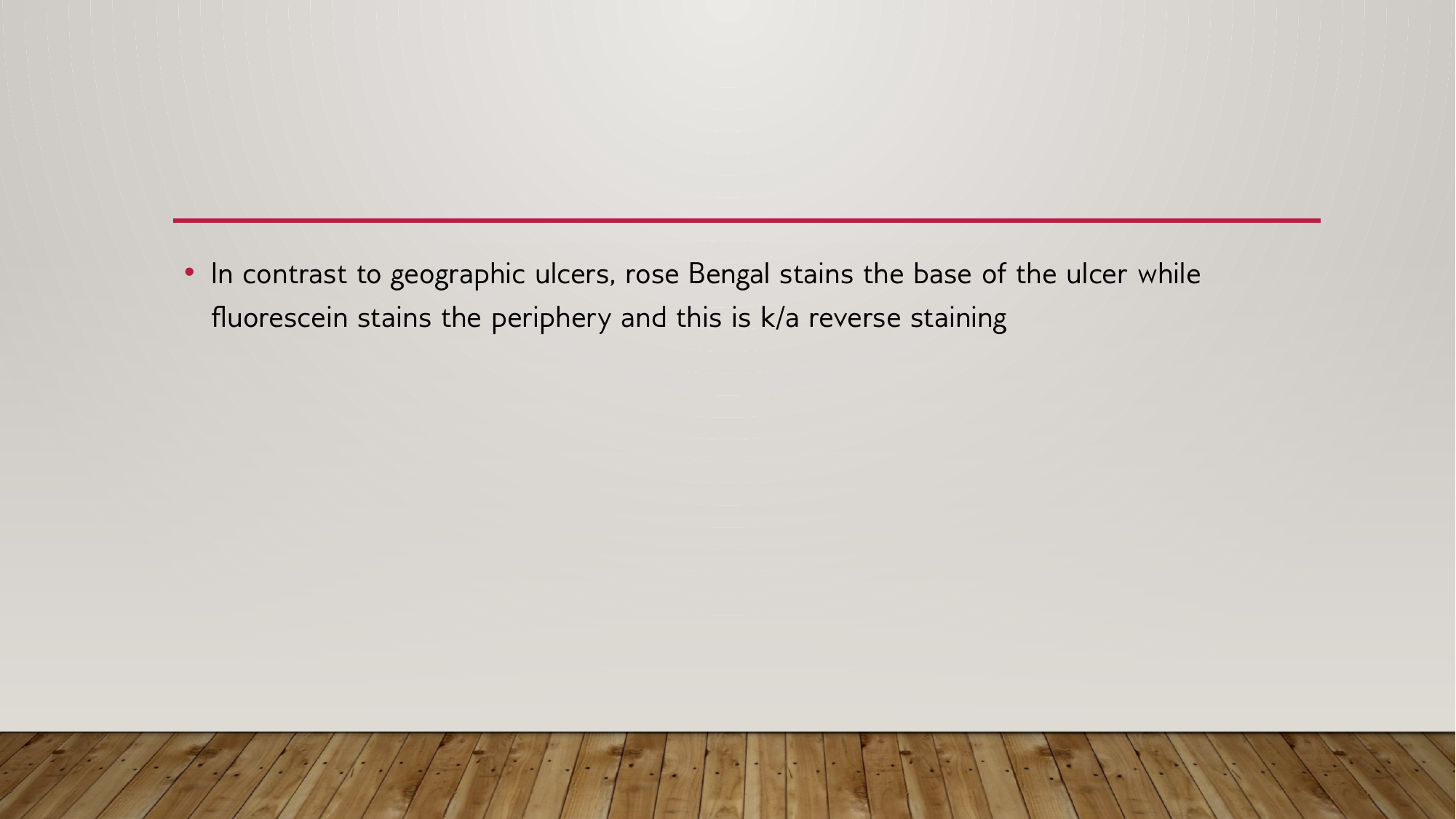

#
In contrast to geographic ulcers, rose Bengal stains the base of the ulcer while fluorescein stains the periphery and this is k/a reverse staining